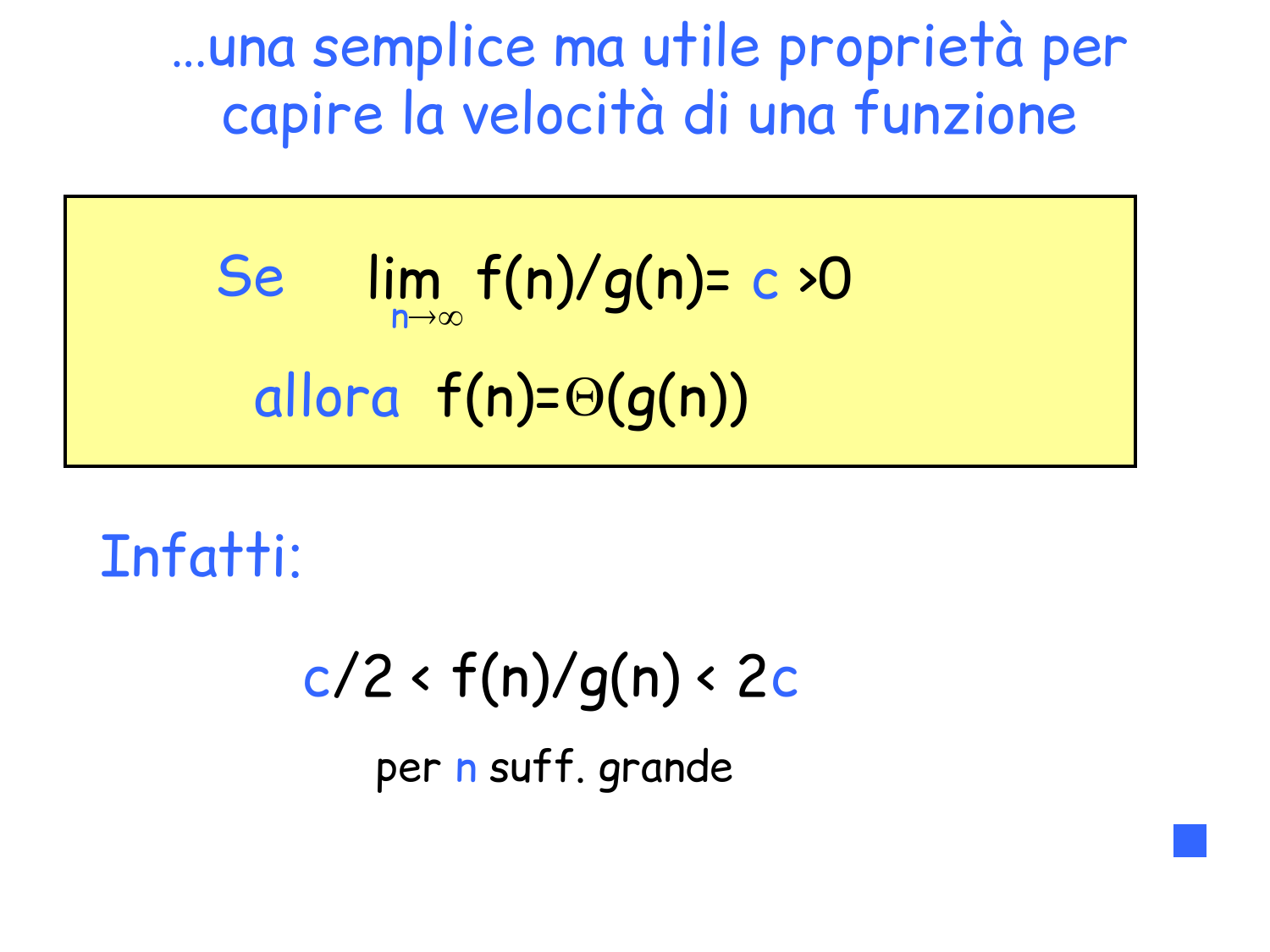

# …una semplice ma utile proprietà per capire la velocità di una funzione

Se
lim  f(n)/g(n)= c >0
n→∞
allora
f(n)=Θ(g(n))
Infatti:
c/2 < f(n)/g(n) < 2c
per n suff. grande